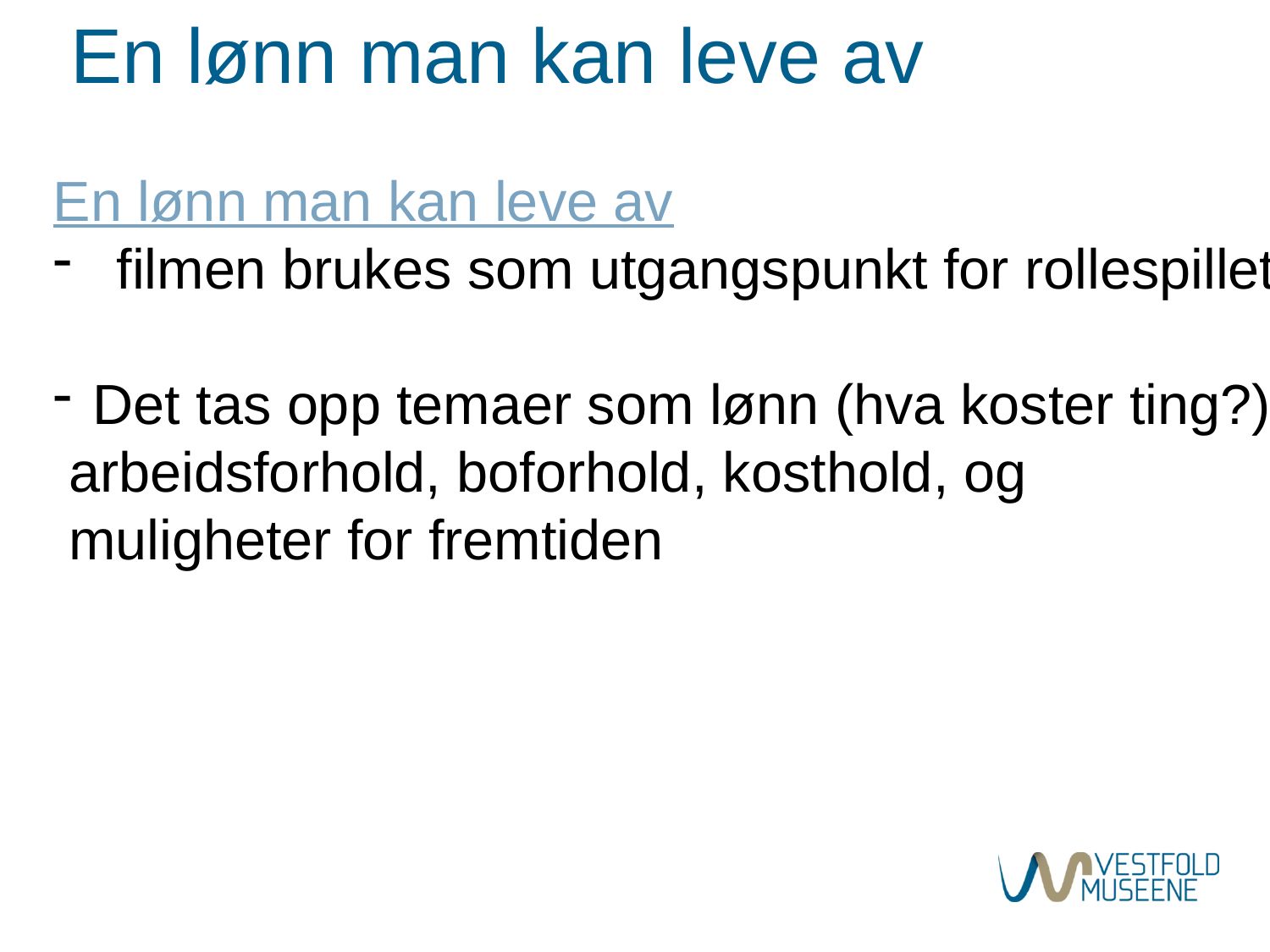

En lønn man kan leve av
En lønn man kan leve av
filmen brukes som utgangspunkt for rollespillet

Det tas opp temaer som lønn (hva koster ting?)
 arbeidsforhold, boforhold, kosthold, og
 muligheter for fremtiden